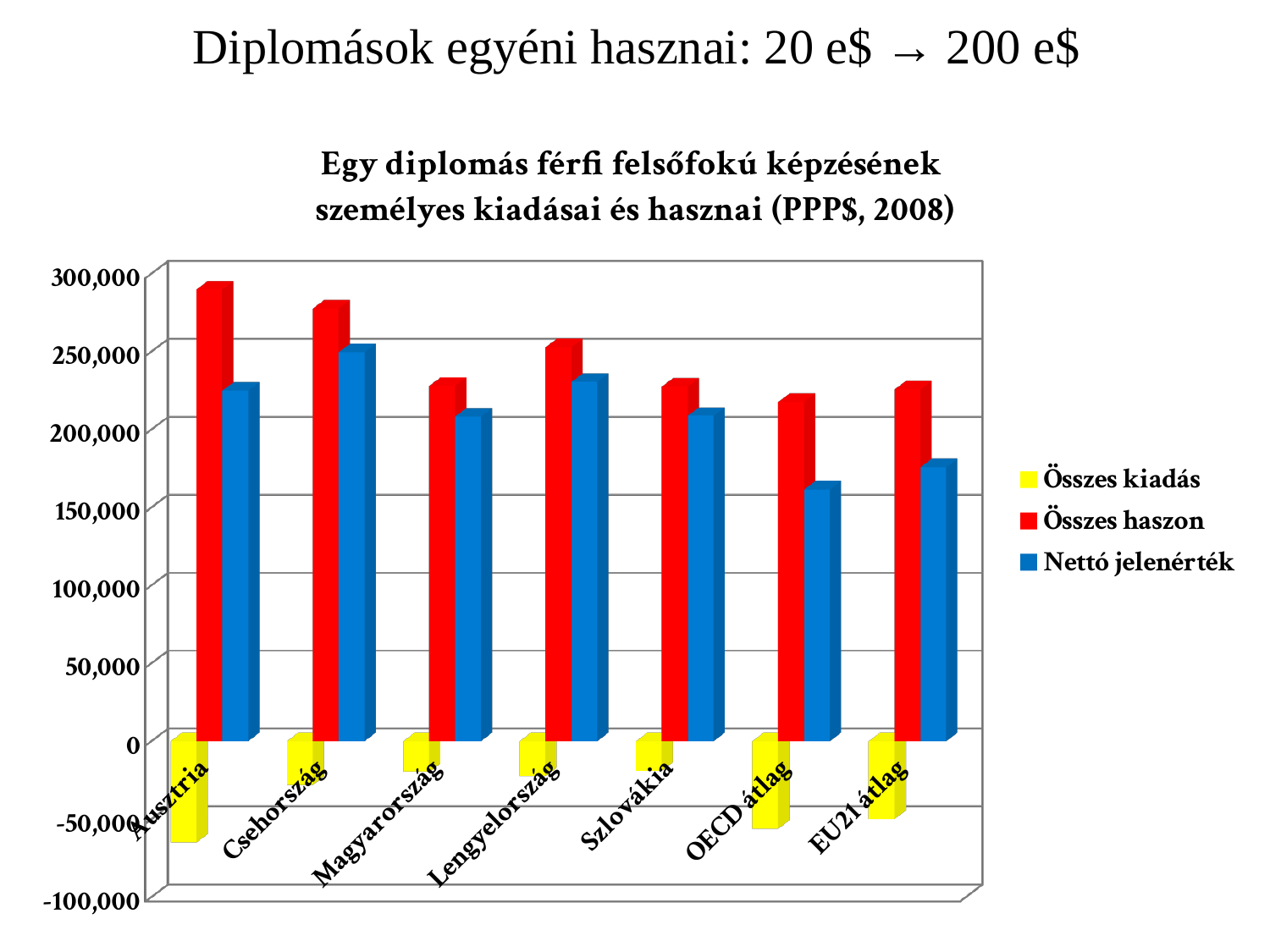

# Diplomások egyéni hasznai: 20 e$ → 200 e$

[unsupported chart]